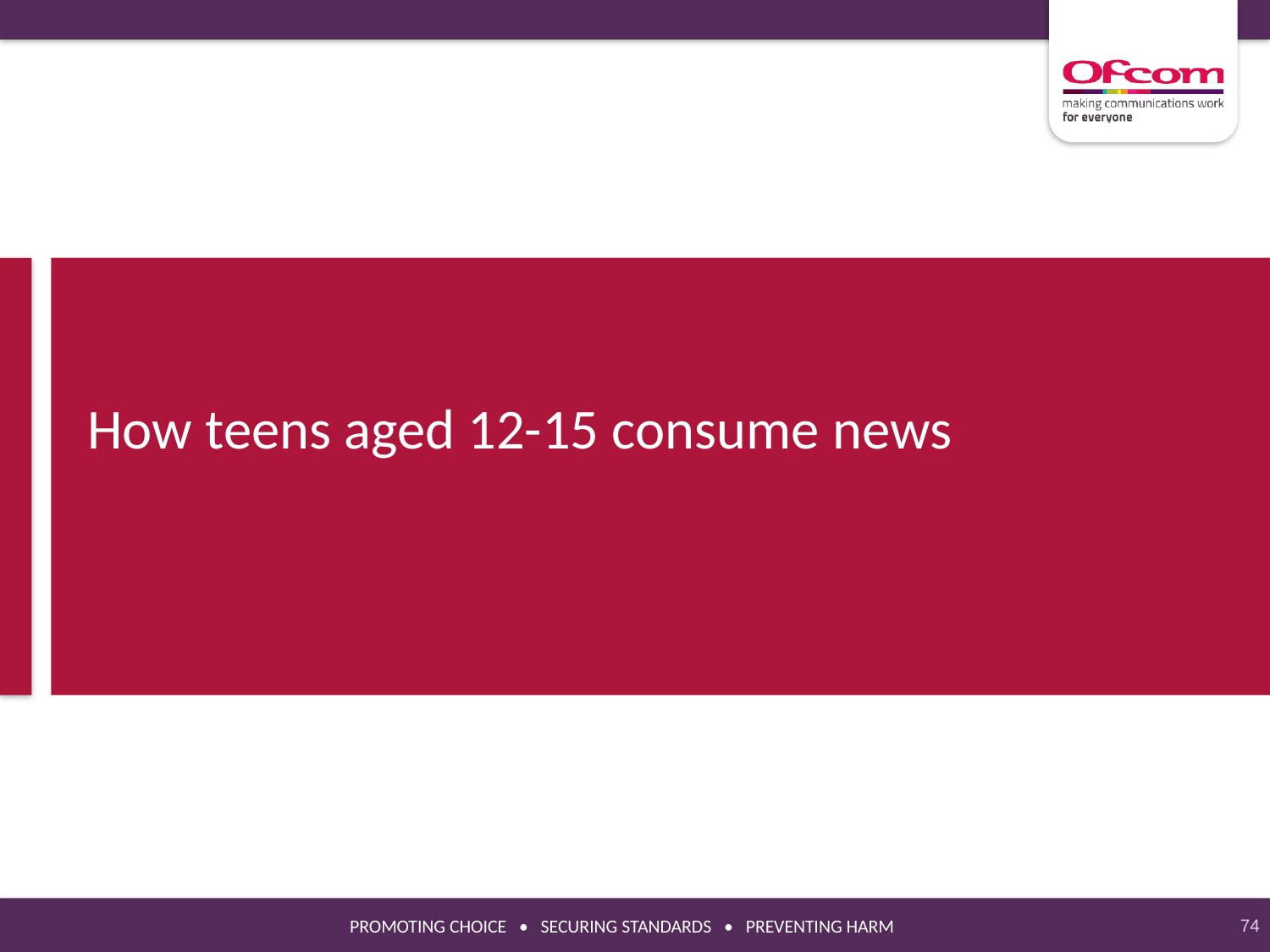

# How teens aged 12-15 consume news